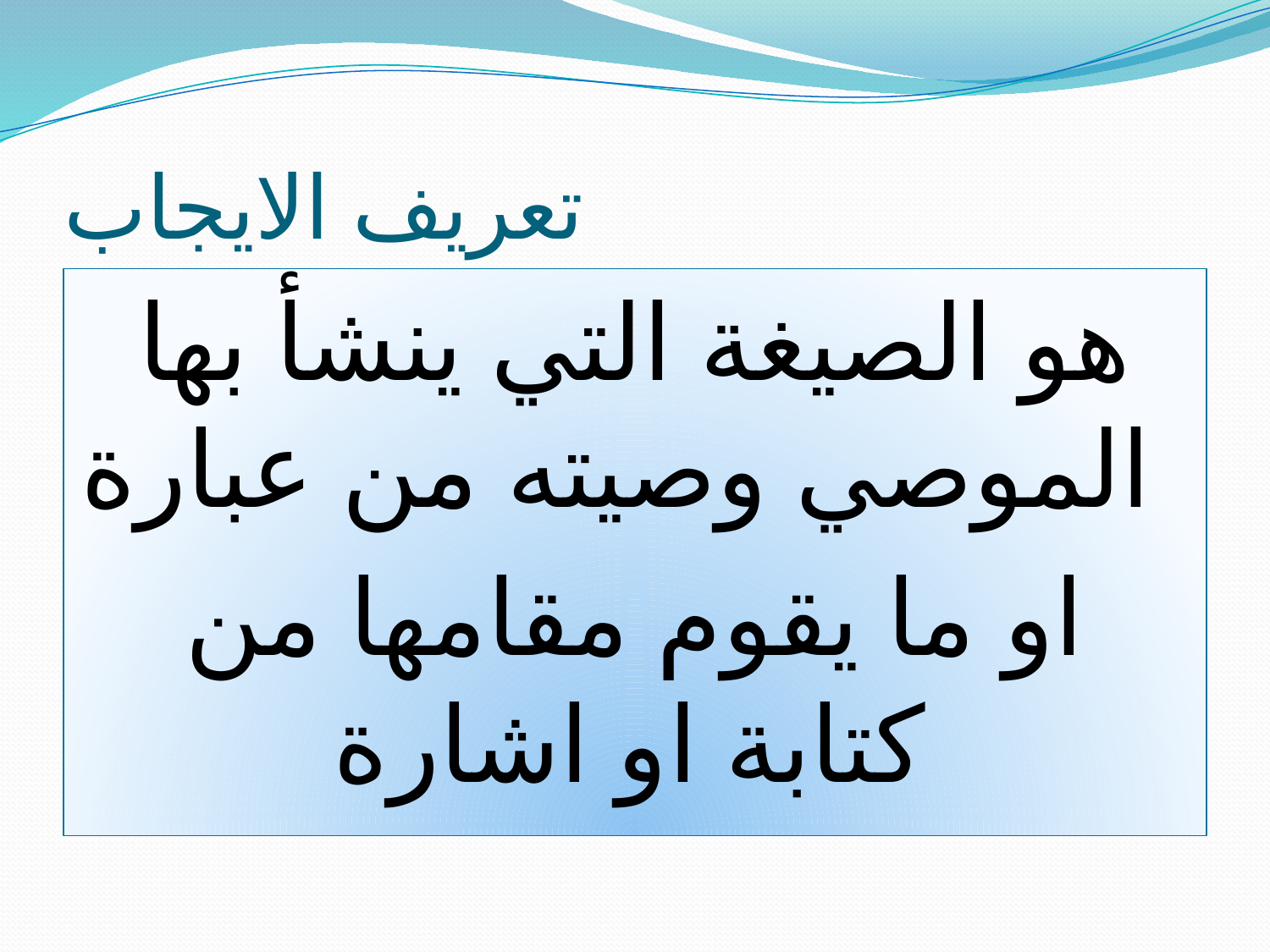

# تعريف الايجاب
هو الصيغة التي ينشأ بها الموصي وصيته من عبارة
او ما يقوم مقامها من كتابة او اشارة